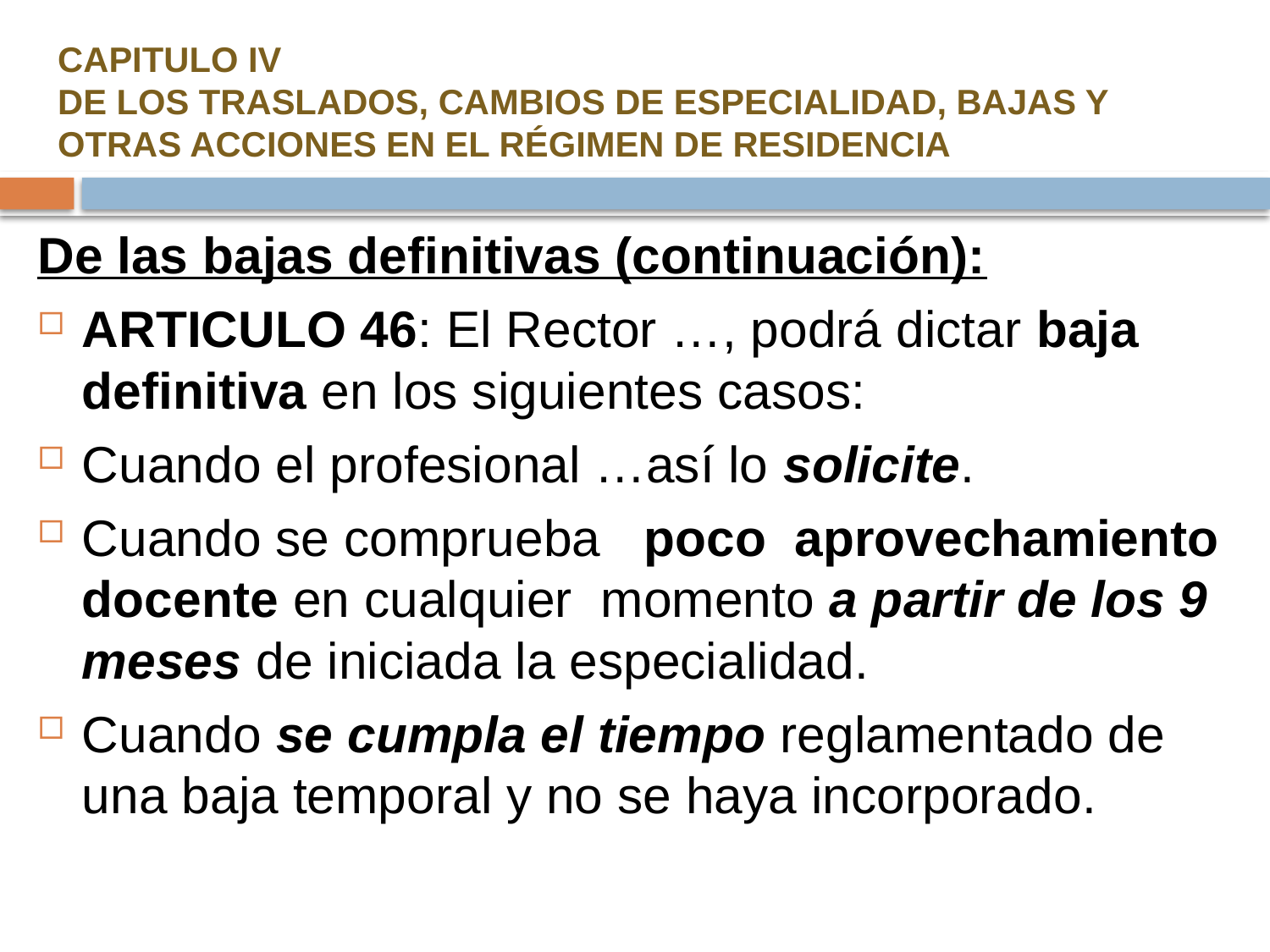

# CAPITULO IV DE LOS TRASLADOS, CAMBIOS DE ESPECIALIDAD, BAJAS Y OTRAS ACCIONES EN EL RÉGIMEN DE RESIDENCIA
De las bajas definitivas (continuación):
ARTICULO 46: El Rector …, podrá dictar baja definitiva en los siguientes casos:
Cuando el profesional …así lo solicite.
Cuando se comprueba   poco  aprovechamiento docente en cualquier  momento a partir de los 9 meses de iniciada la especialidad.
Cuando se cumpla el tiempo reglamentado de una baja temporal y no se haya incorporado.